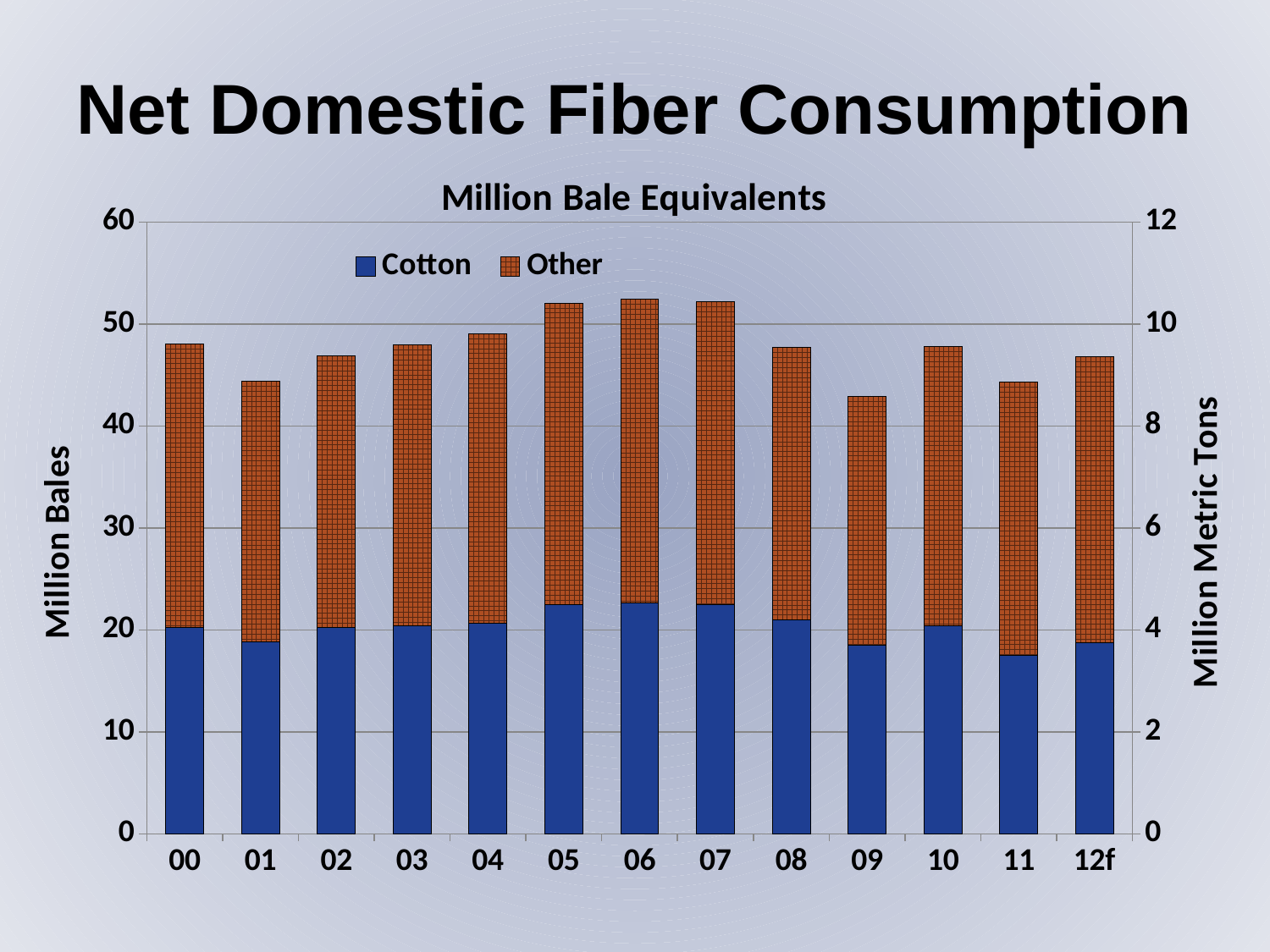

Net Domestic Fiber Consumption

### Chart: Million Bale Equivalents

| Category | Cotton | Other | Cotton (Metric Tons) | Other (Metric Tons) |
|---|---|---|---|---|
| 00 | 20.2277875 | 27.854866666666666 | 4.406925381263617 | 6.068598402323893 |
| 01 | 18.82631875 | 25.53255833333333 | 4.101594498910675 | 5.562648874364561 |
| 02 | 20.263466666666666 | 26.6218625 | 4.414698620188816 | 5.799970043572984 |
| 03 | 20.4419 | 27.499635416666663 | 4.453572984749456 | 5.9912059731299925 |
| 04 | 20.623335416666666 | 28.427856249999998 | 4.493101397966594 | 6.193432734204793 |
| 05 | 22.44053541666667 | 29.624527083333327 | 4.889005537400146 | 6.4541453340595485 |
| 06 | 22.61771875 | 29.82160208333334 | 4.927607570806101 | 6.4970810639070455 |
| 07 | 22.501064583333335 | 29.702627083333336 | 4.902192719680465 | 6.471160584604213 |
| 08 | 20.9775359125 | 26.70698958333333 | 4.57026926198257 | 5.818516249092228 |
| 09 | 18.465711502083334 | 24.423647756250002 | 4.0230308283405956 | 5.321056156045752 |
| 10 | 20.385225000000002 | 27.381041666666665 | 4.441225490196079 | 5.965368554829339 |
| 11 | 17.477496455321287 | 26.805416666666666 | 3.807733432531871 | 5.839960058097313 |
| 12f | 18.70261030674804 | 28.084276890954943 | 4.074642768354693 | 6.118578843345303 |